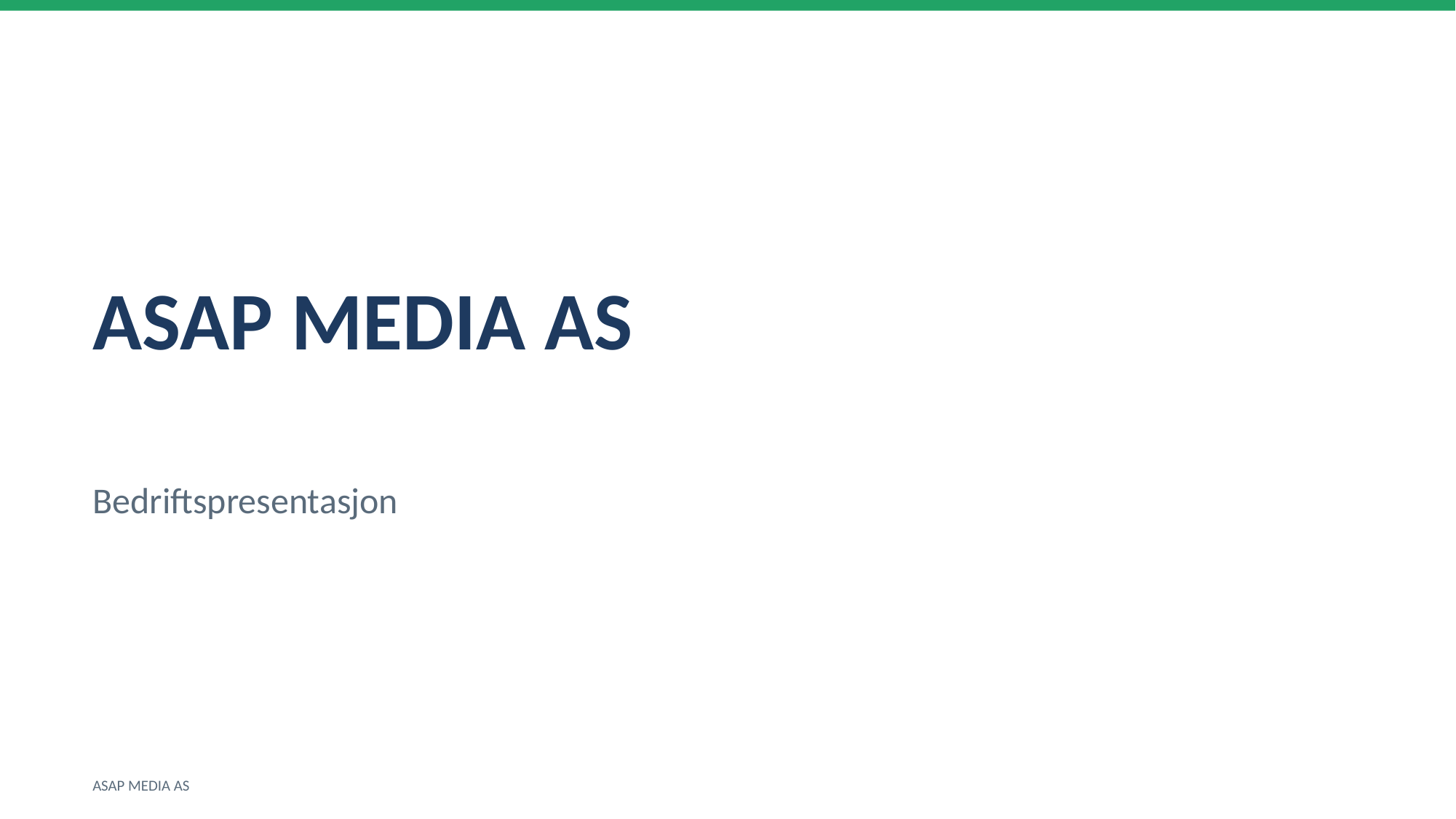

ASAP MEDIA AS
Bedriftspresentasjon
ASAP MEDIA AS